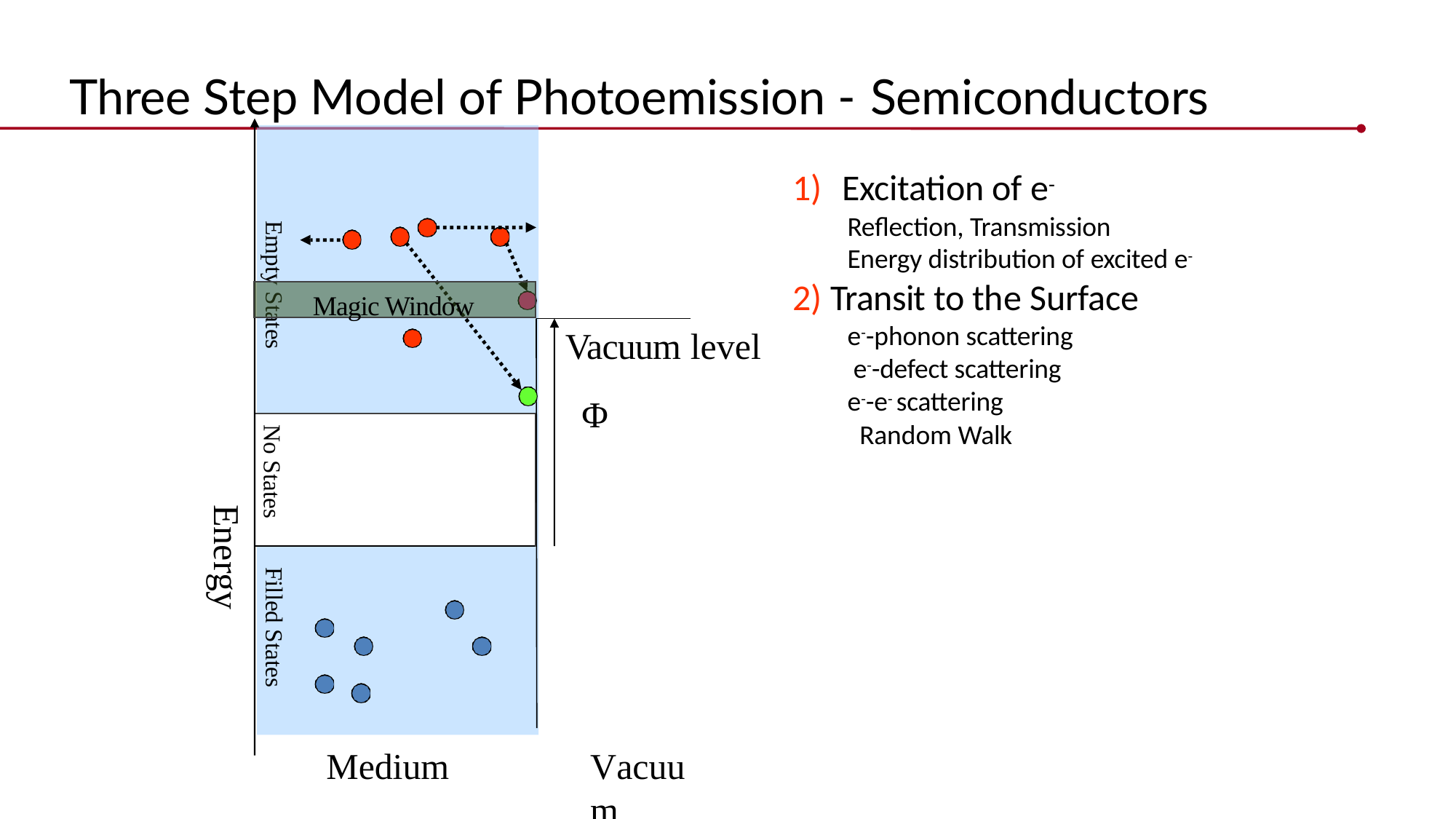

#
Three Step Model of Photoemission - Semiconductors

Excitation of e-
Reflection, Transmission
Energy distribution of excited e-
Transit to the Surface
e--phonon scattering  e--defect scattering
e--e- scattering
  Random Walk

Empty States

Magic Window

Vacuum level  Φ

No States
Energy

Filled States

Medium
Vacuum